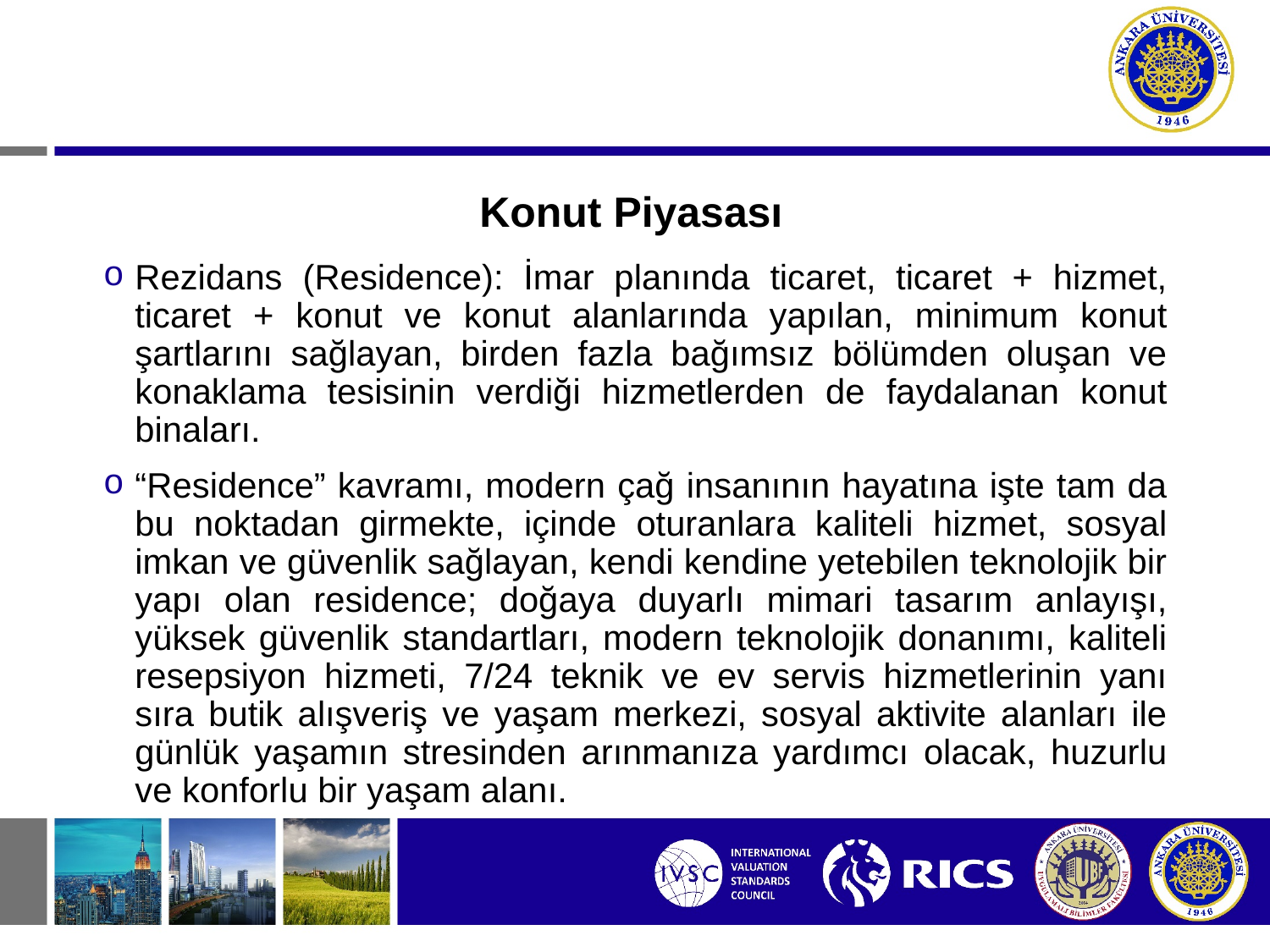

# Konut Piyasası
Rezidans (Residence): İmar planında ticaret, ticaret + hizmet, ticaret + konut ve konut alanlarında yapılan, minimum konut şartlarını sağlayan, birden fazla bağımsız bölümden oluşan ve konaklama tesisinin verdiği hizmetlerden de faydalanan konut binaları.
“Residence” kavramı, modern çağ insanının hayatına işte tam da bu noktadan girmekte, içinde oturanlara kaliteli hizmet, sosyal imkan ve güvenlik sağlayan, kendi kendine yetebilen teknolojik bir yapı olan residence; doğaya duyarlı mimari tasarım anlayışı, yüksek güvenlik standartları, modern teknolojik donanımı, kaliteli resepsiyon hizmeti, 7/24 teknik ve ev servis hizmetlerinin yanı sıra butik alışveriş ve yaşam merkezi, sosyal aktivite alanları ile günlük yaşamın stresinden arınmanıza yardımcı olacak, huzurlu ve konforlu bir yaşam alanı.